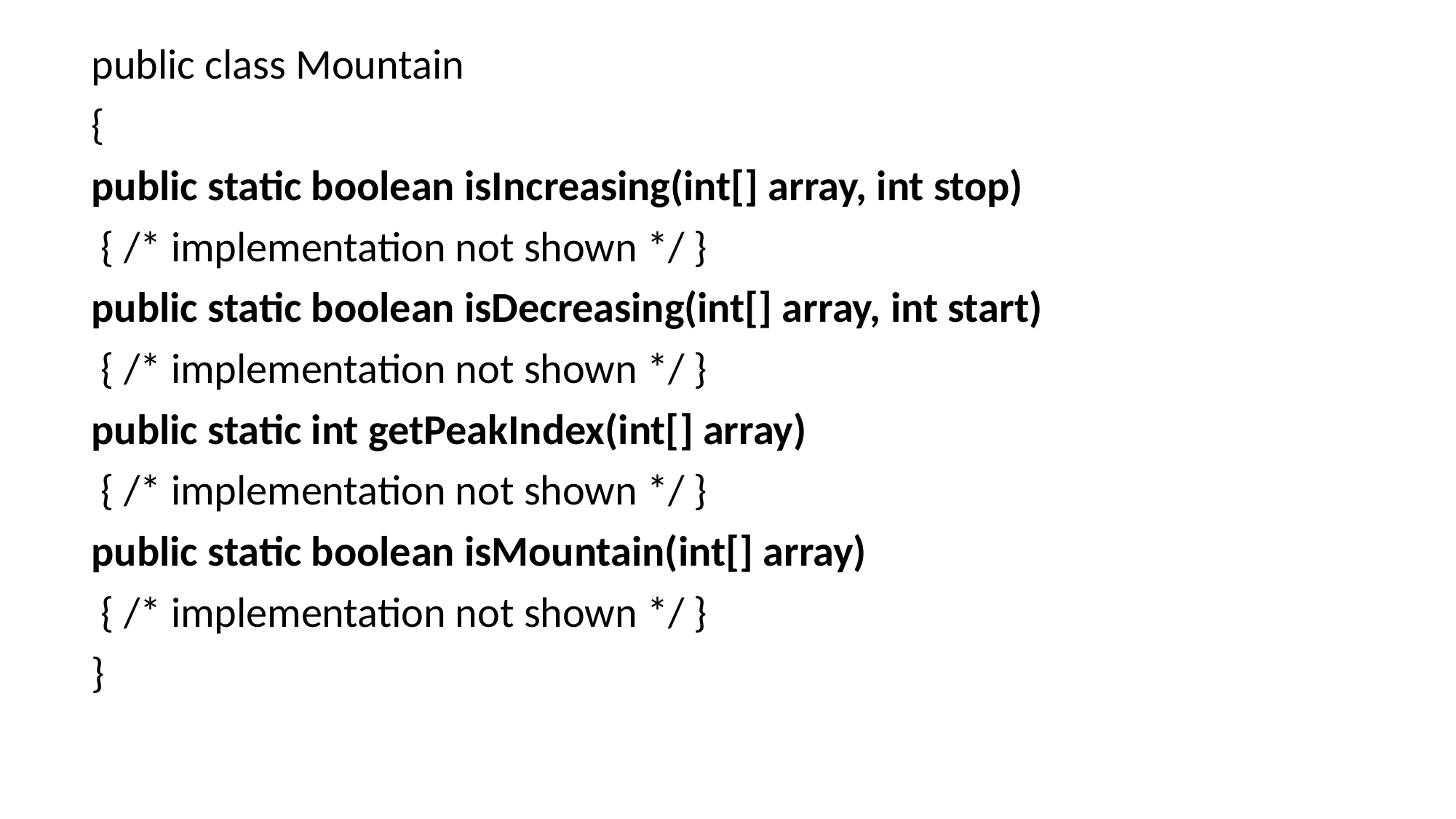

public class Mountain
{
public static boolean isIncreasing(int[] array, int stop)
 { /* implementation not shown */ }
public static boolean isDecreasing(int[] array, int start)
 { /* implementation not shown */ }
public static int getPeakIndex(int[] array)
 { /* implementation not shown */ }
public static boolean isMountain(int[] array)
 { /* implementation not shown */ }
}